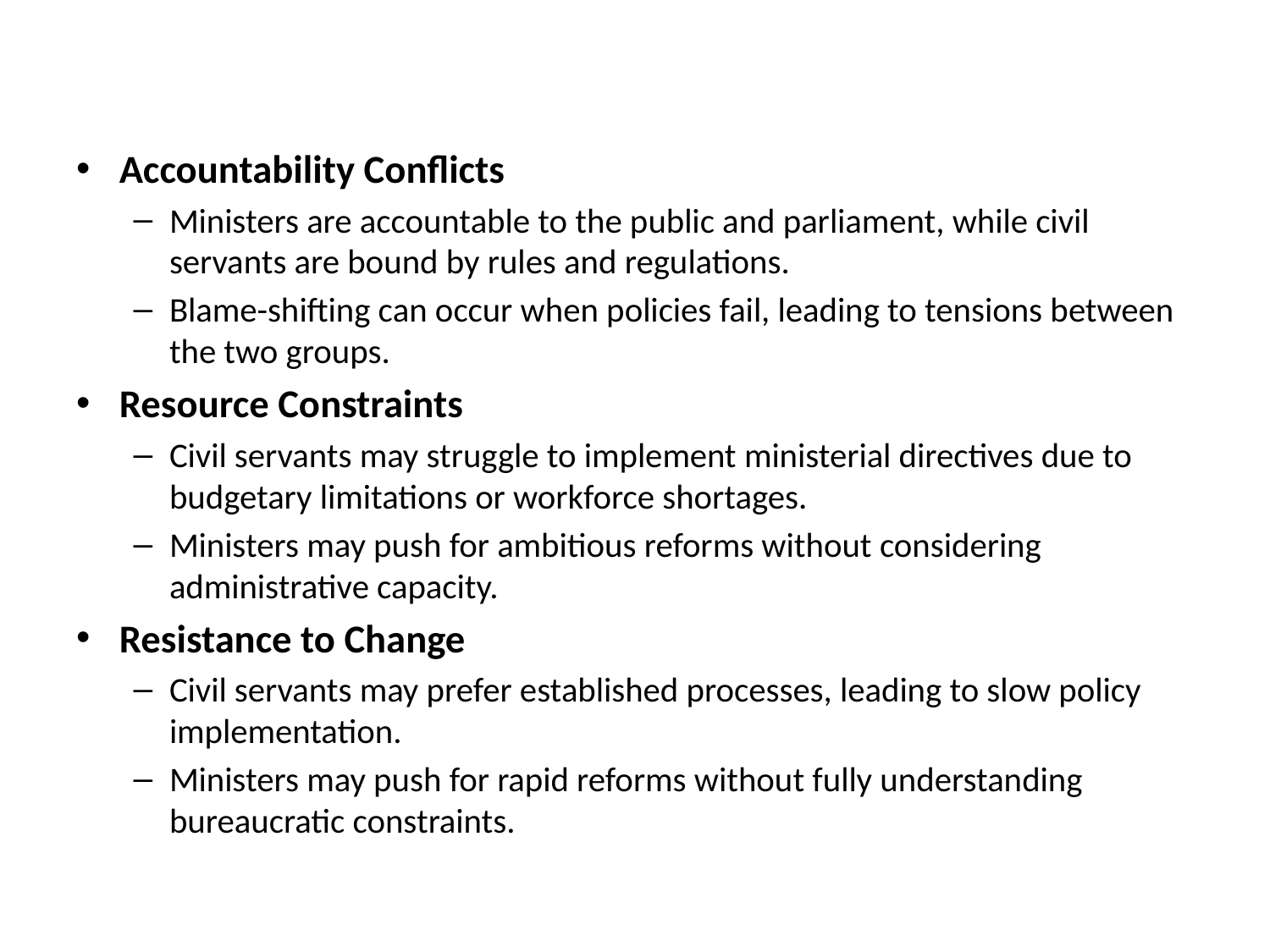

#
Accountability Conflicts
Ministers are accountable to the public and parliament, while civil servants are bound by rules and regulations.
Blame-shifting can occur when policies fail, leading to tensions between the two groups.
Resource Constraints
Civil servants may struggle to implement ministerial directives due to budgetary limitations or workforce shortages.
Ministers may push for ambitious reforms without considering administrative capacity.
Resistance to Change
Civil servants may prefer established processes, leading to slow policy implementation.
Ministers may push for rapid reforms without fully understanding bureaucratic constraints.